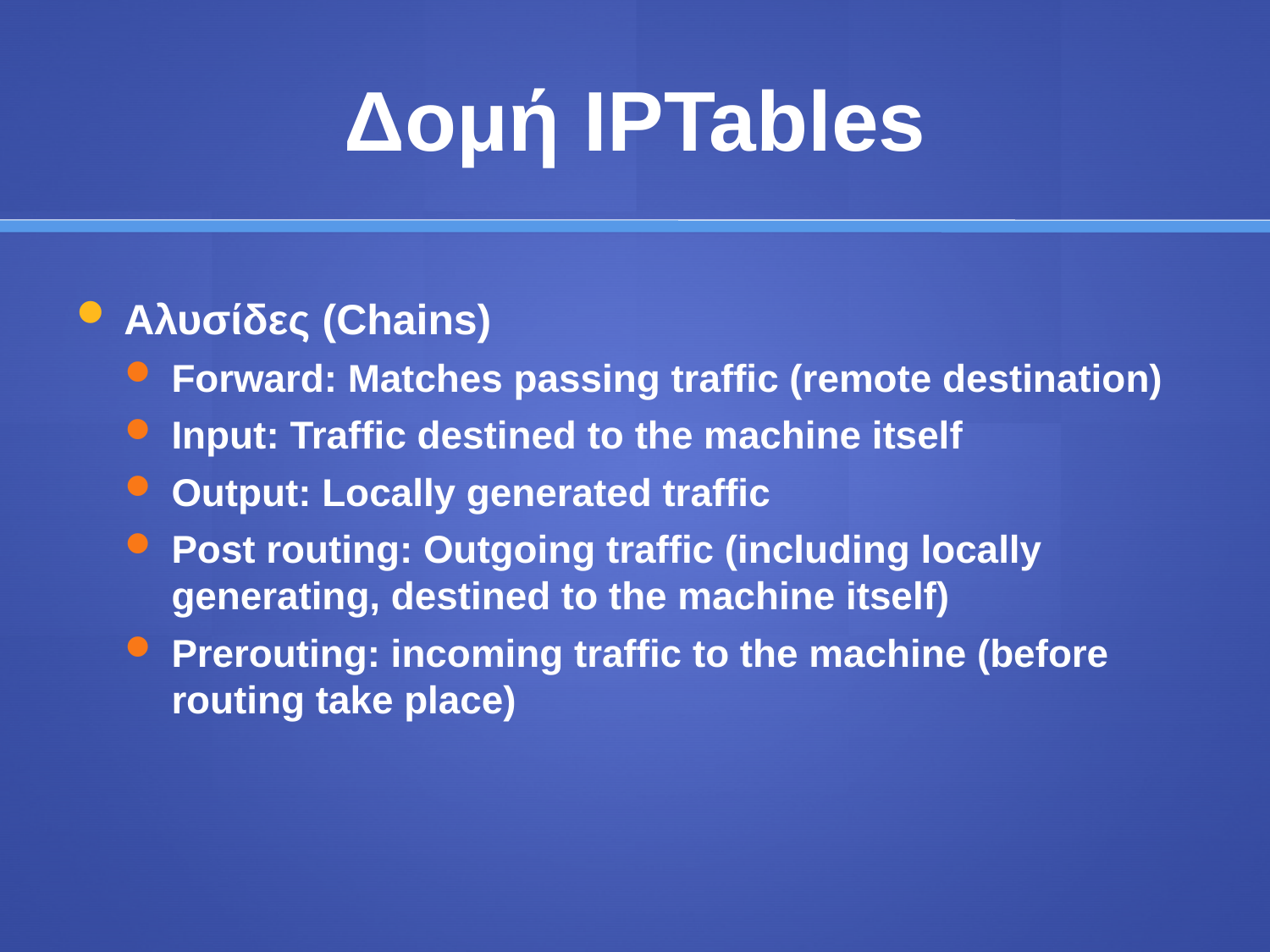

# Δομή IPTables
Αλυσίδες (Chains)
Forward: Matches passing traffic (remote destination)
Input: Traffic destined to the machine itself
Output: Locally generated traffic
Post routing: Outgoing traffic (including locally generating, destined to the machine itself)
Prerouting: incoming traffic to the machine (before routing take place)